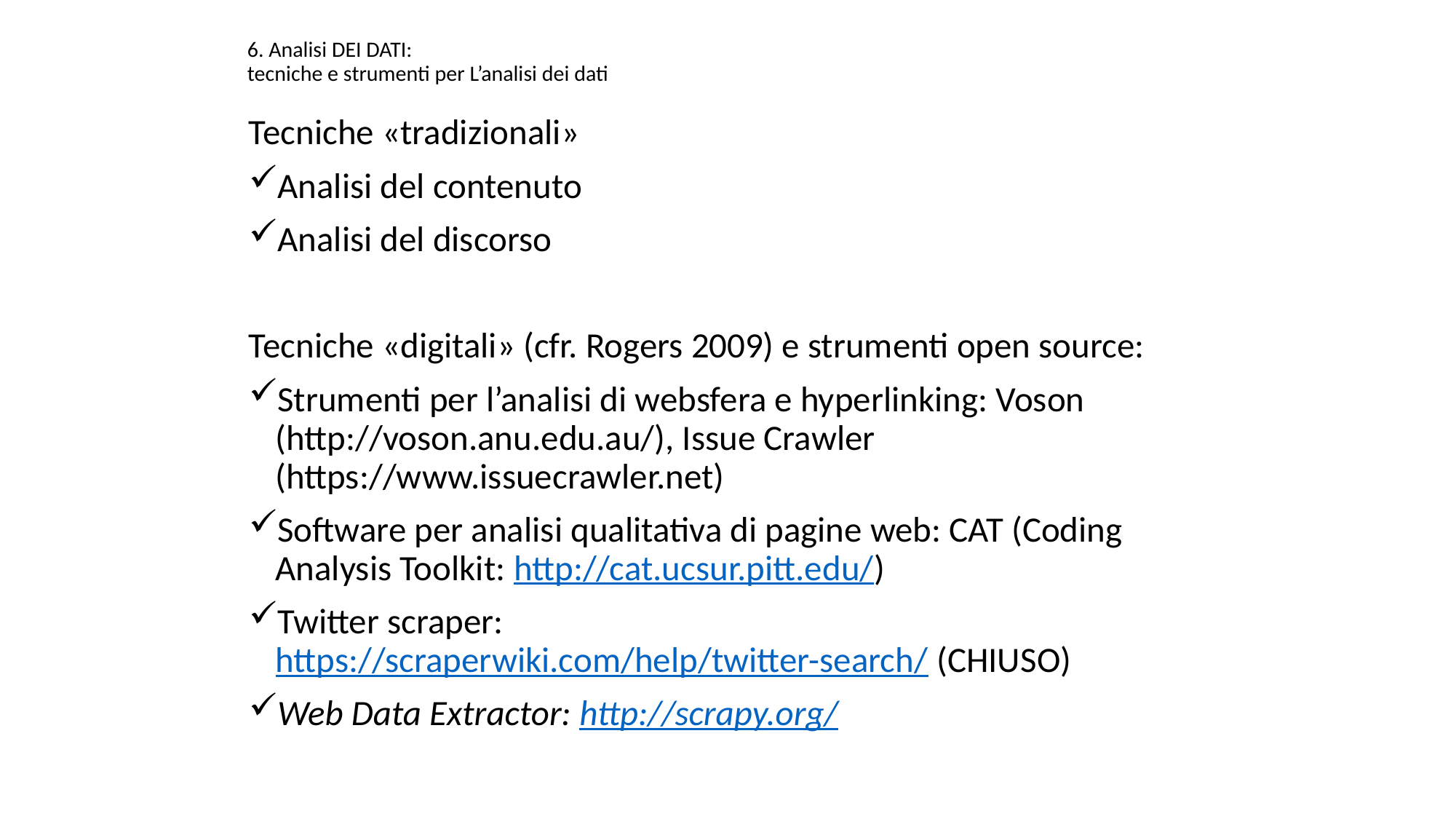

# 6. Analisi DEI DATI: tecniche e strumenti per L’analisi dei dati
Tecniche «tradizionali»
Analisi del contenuto
Analisi del discorso

Tecniche «digitali» (cfr. Rogers 2009) e strumenti open source:
Strumenti per l’analisi di websfera e hyperlinking: Voson (http://voson.anu.edu.au/), Issue Crawler (https://www.issuecrawler.net)
Software per analisi qualitativa di pagine web: CAT (Coding Analysis Toolkit: http://cat.ucsur.pitt.edu/)
Twitter scraper: https://scraperwiki.com/help/twitter-search/ (CHIUSO)
Web Data Extractor: http://scrapy.org/